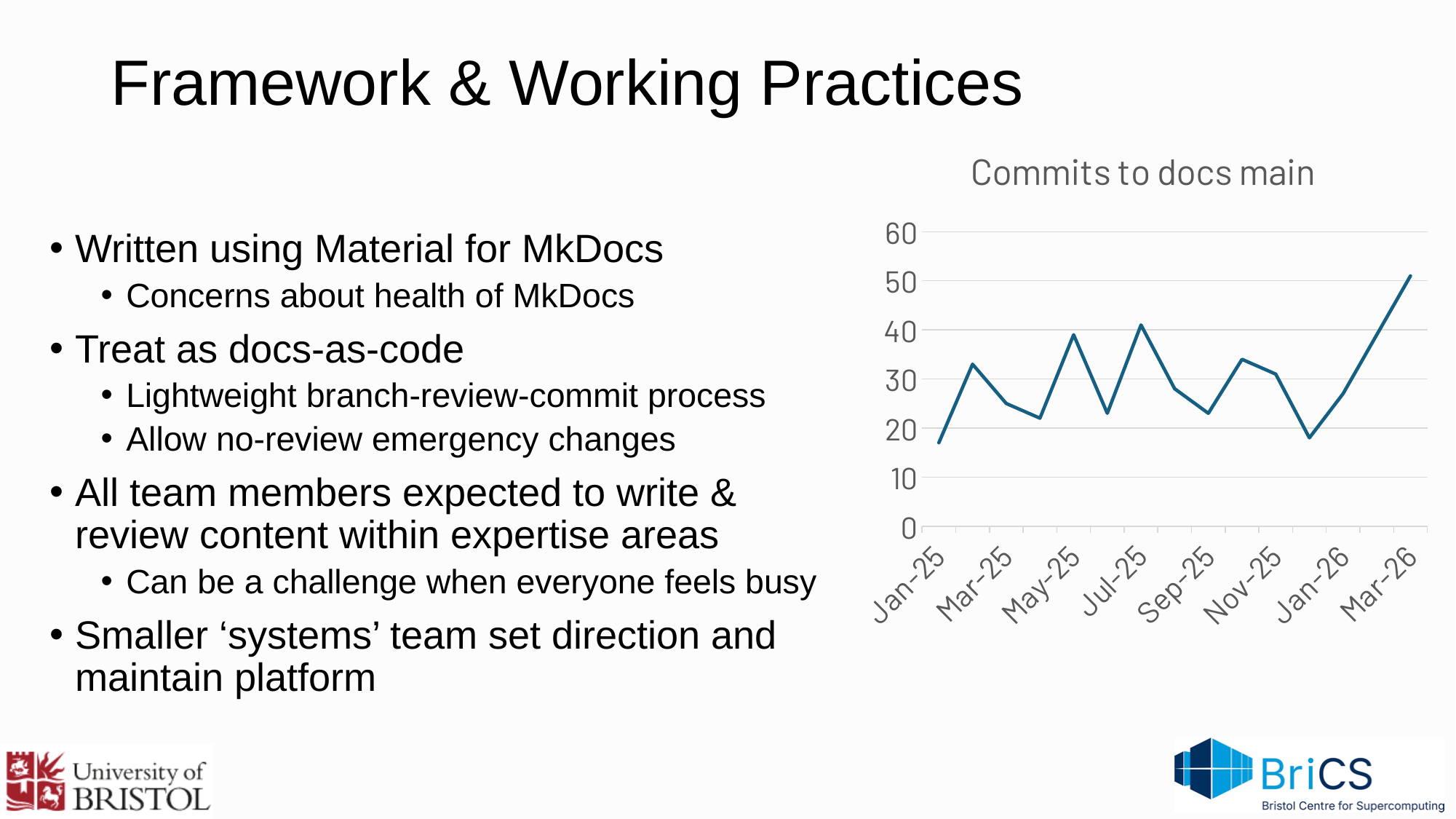

# Framework & Working Practices

### Chart:

| Category | Commits to docs main |
|---|---|
| 45658 | 17.0 |
| 45689 | 33.0 |
| 45717 | 25.0 |
| 45748 | 22.0 |
| 45778 | 39.0 |
| 45809 | 23.0 |
| 45839 | 41.0 |
| 45870 | 28.0 |
| 45901 | 23.0 |
| 45931 | 34.0 |
| 45962 | 31.0 |
| 45992 | 18.0 |
| 46023 | 27.0 |
| 46054 | 39.0 |
| 46082 | 51.0 |
|  | None |
|  | None |
|  | None |
|  | None |
|  | None |
|  | None |
|  | None |
|  | None |
|  | None |
|  | None |
|  | None |
|  | None |
|  | None |
|  | None |
|  | None |
|  | None |
|  | None |
|  | None |
|  | None |
|  | None |
|  | None |
|  | None |
|  | None |
|  | None |
Written using Material for MkDocs
Concerns about health of MkDocs
Treat as docs-as-code
Lightweight branch-review-commit process
Allow no-review emergency changes
All team members expected to write & review content within expertise areas
Can be a challenge when everyone feels busy
Smaller ‘systems’ team set direction and maintain platform